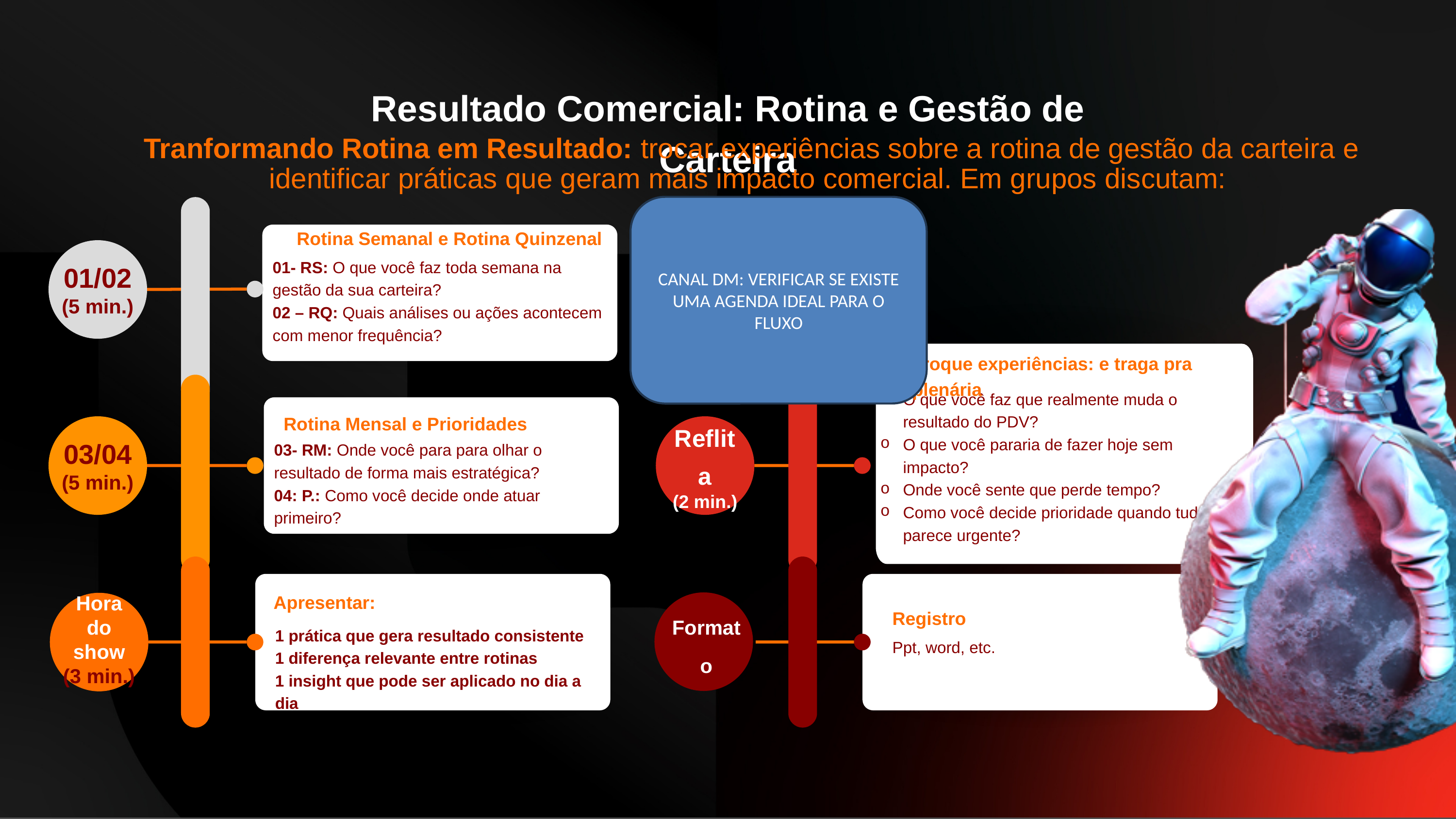

Resultado Comercial: Rotina e Gestão de Carteira
Tranformando Rotina em Resultado: trocar experiências sobre a rotina de gestão da carteira e identificar práticas que geram mais impacto comercial. Em grupos discutam:
CANAL DM: VERIFICAR SE EXISTE UMA AGENDA IDEAL PARA O FLUXO

Rotina Semanal e Rotina Quinzenal

01/02
(5 min.)
01- RS: O que você faz toda semana na gestão da sua carteira?
02 – RQ: Quais análises ou ações acontecem com menor frequência?

Troque experiências: e traga pra plenária

O que você faz que realmente muda o resultado do PDV?
O que você pararia de fazer hoje sem impacto?
Onde você sente que perde tempo?
Como você decide prioridade quando tudo parece urgente?

Rotina Mensal e Prioridades

03/04
(5 min.)

Reflita
(2 min.)
03- RM: Onde você para para olhar o resultado de forma mais estratégica?
04: P.: Como você decide onde atuar primeiro?

Apresentar:

Formato

Hora do show
(3 min.)
Registro
1 prática que gera resultado consistente
1 diferença relevante entre rotinas
1 insight que pode ser aplicado no dia a dia

Ppt, word, etc.